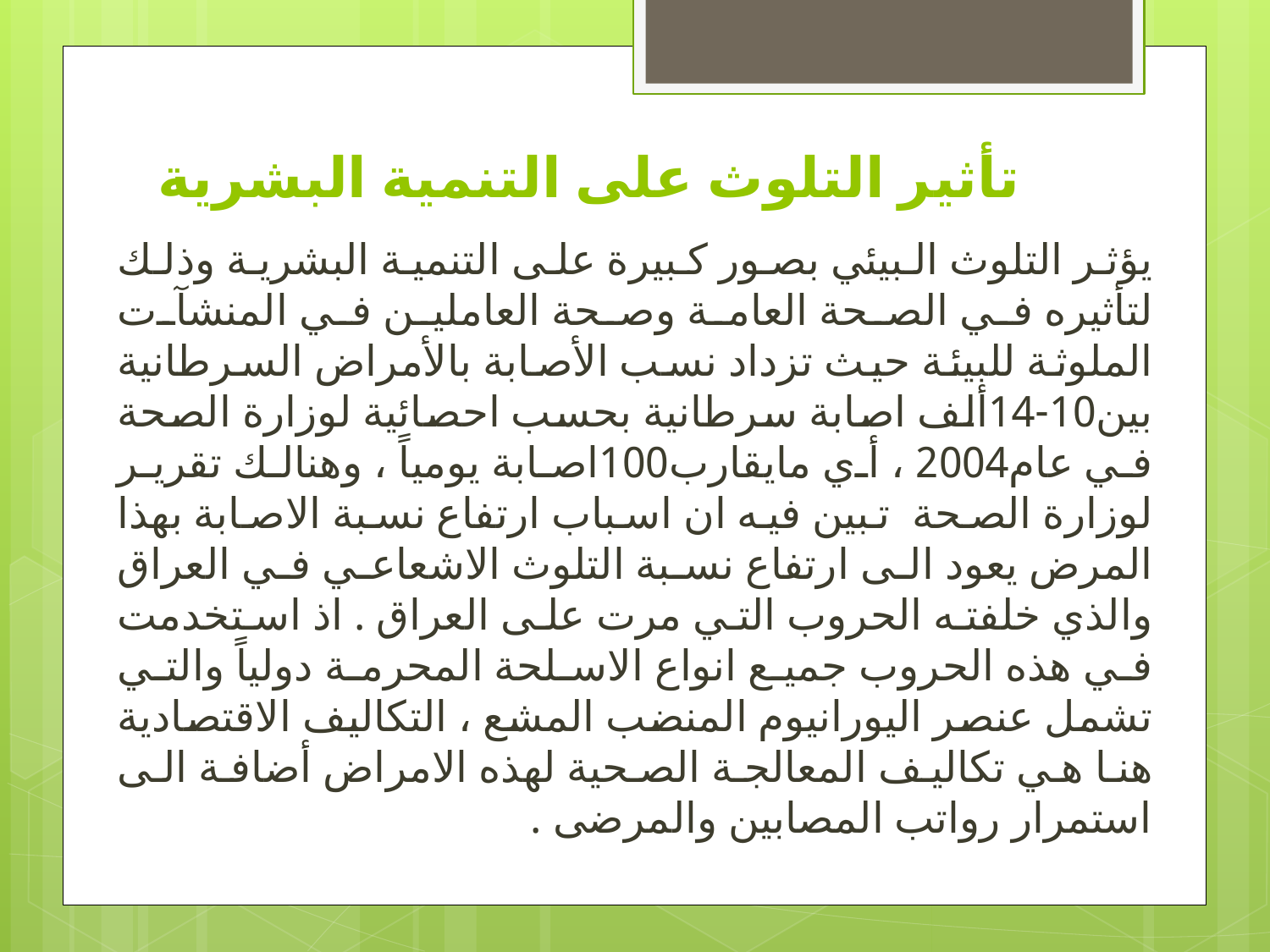

# تأثير التلوث على التنمية البشرية
يؤثر التلوث البيئي بصور كبيرة على التنمية البشرية وذلك لتأثيره في الصحة العامة وصحة العاملين في المنشآت الملوثة للبيئة حيث تزداد نسب الأصابة بالأمراض السرطانية بين10-14ألف اصابة سرطانية بحسب احصائية لوزارة الصحة في عام2004 ، أي مايقارب100اصابة يومياً ، وهنالك تقرير لوزارة الصحة  تبين فيه ان اسباب ارتفاع نسبة الاصابة بهذا المرض يعود الى ارتفاع نسبة التلوث الاشعاعي في العراق والذي خلفته الحروب التي مرت على العراق . اذ استخدمت في هذه الحروب جميع انواع الاسلحة المحرمة دولياً والتي تشمل عنصر اليورانيوم المنضب المشع ، التكاليف الاقتصادية هنا هي تكاليف المعالجة الصحية لهذه الامراض أضافة الى استمرار رواتب المصابين والمرضى .